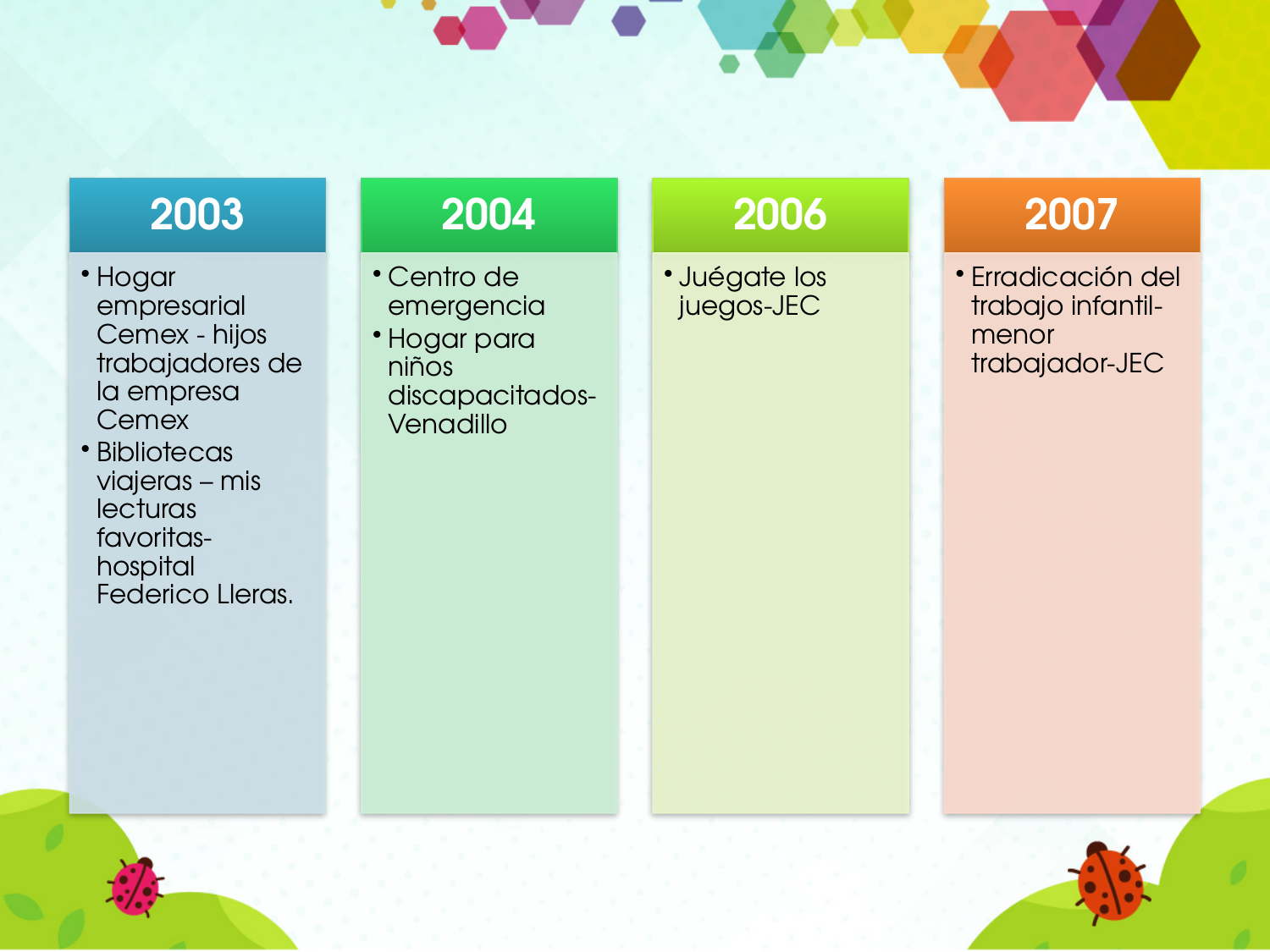

2003
Hogar empresarial Cemex - hijos trabajadores de la empresa Cemex
Bibliotecas viajeras – mis lecturas favoritas-hospital Federico Lleras.

2004
Centro de emergencia
Hogar para niños discapacitados-Venadillo
2006
Juégate los juegos-JEC
2007
Erradicación del trabajo infantil-menor trabajador-JEC